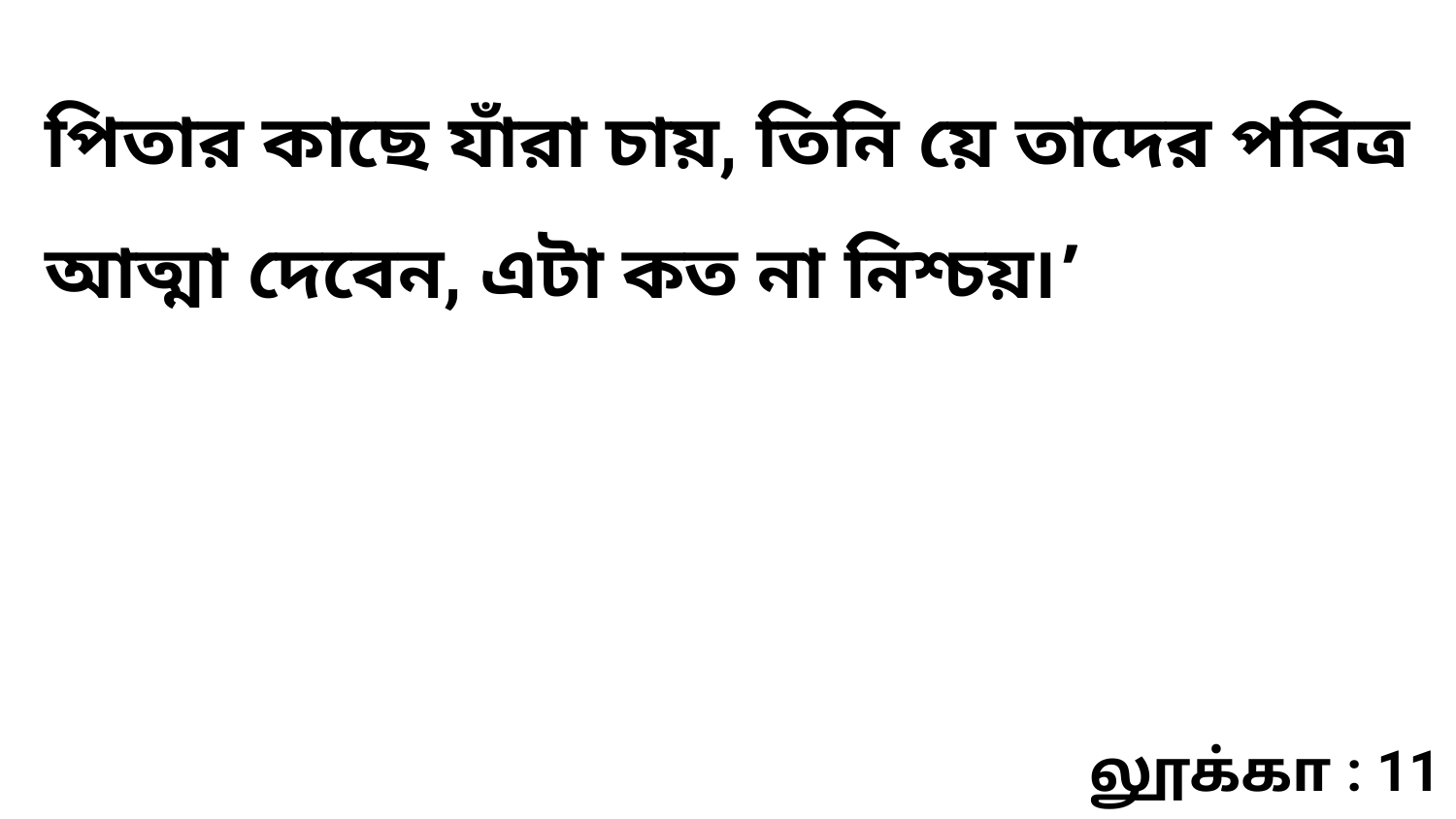

পিতার কাছে যাঁরা চায়, তিনি য়ে তাদের পবিত্র আত্মা দেবেন, এটা কত না নিশ্চয়৷’
லூக்கா : 11